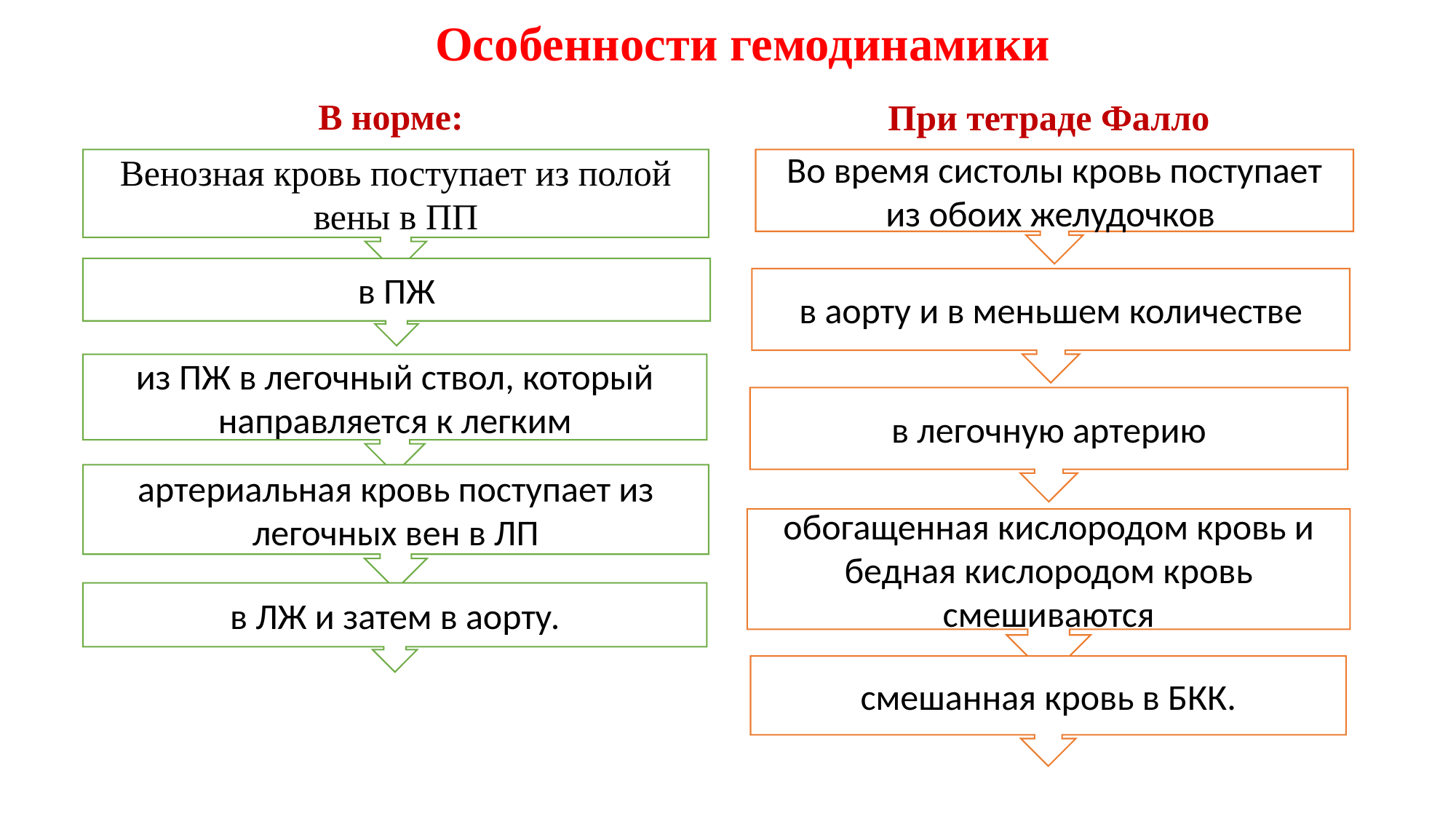

# Особенности гемодинамики
При тетраде Фалло
В норме:
Венозная кровь поступает из полой вены в ПП

Во время систолы кровь поступает из обоих желудочков

в ПЖ
в аорту и в меньшем количестве
из ПЖ в легочный ствол, который направляется к легким
в легочную артерию
артериальная кровь поступает из легочных вен в ЛП
обогащенная кислородом кровь и бедная кислородом кровь смешиваются
в ЛЖ и затем в аорту.
смешанная кровь в БКК.